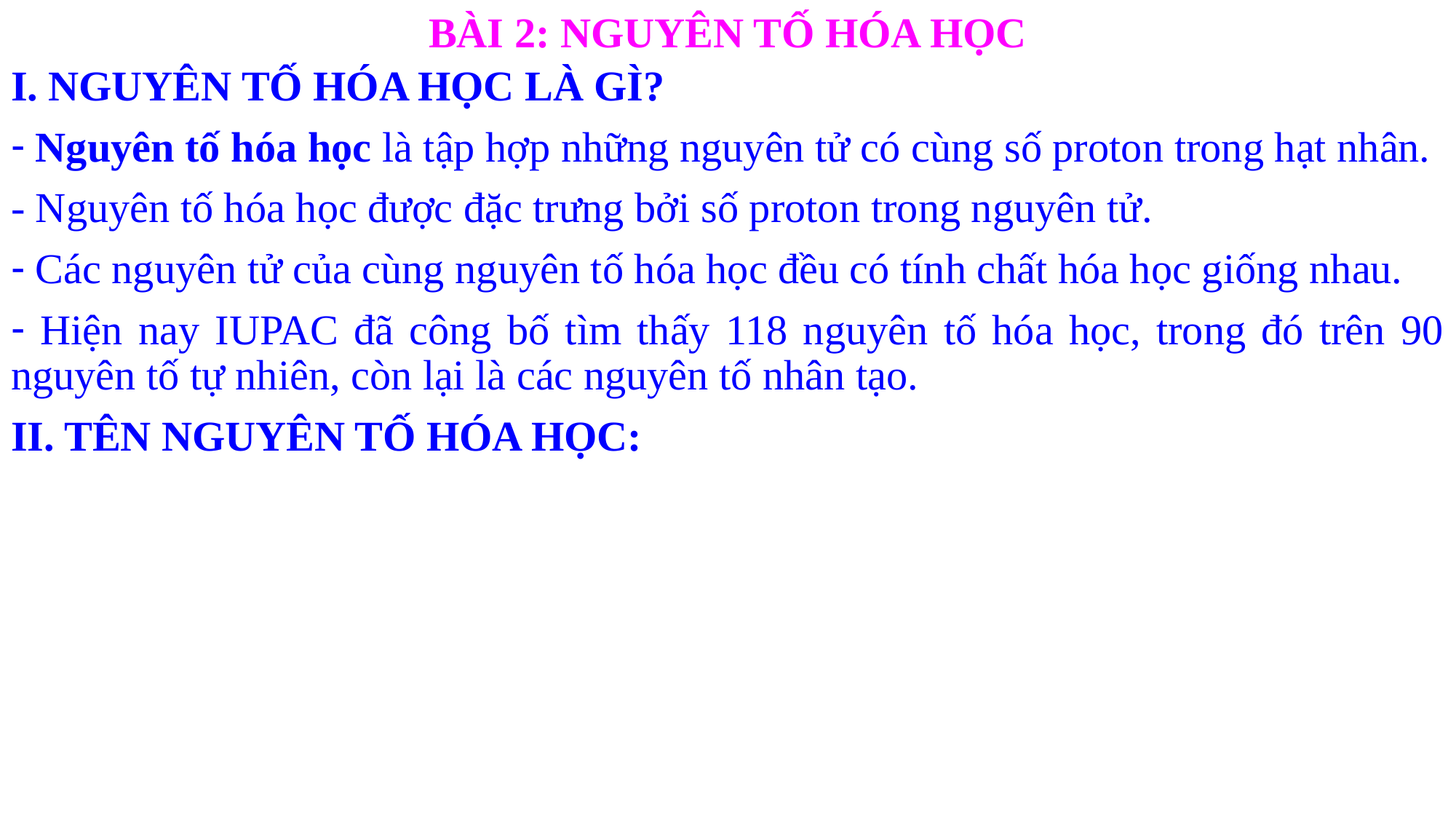

BÀI 2: NGUYÊN TỐ HÓA HỌC
I. NGUYÊN TỐ HÓA HỌC LÀ GÌ?
 Nguyên tố hóa học là tập hợp những nguyên tử có cùng số proton trong hạt nhân.
- Nguyên tố hóa học được đặc trưng bởi số proton trong nguyên tử.
 Các nguyên tử của cùng nguyên tố hóa học đều có tính chất hóa học giống nhau.
 Hiện nay IUPAC đã công bố tìm thấy 118 nguyên tố hóa học, trong đó trên 90 nguyên tố tự nhiên, còn lại là các nguyên tố nhân tạo.
II. TÊN NGUYÊN TỐ HÓA HỌC: